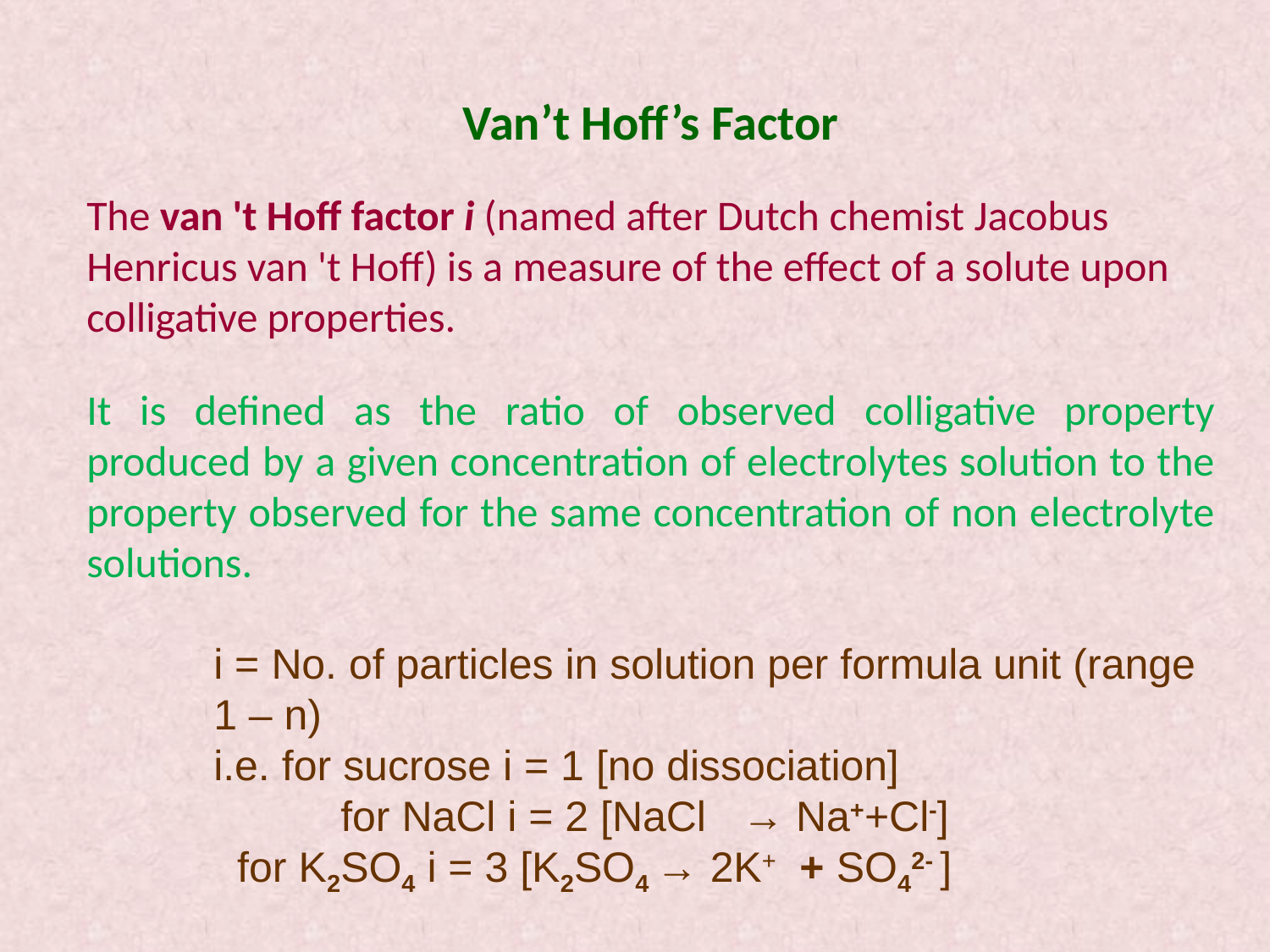

Van’t Hoff’s Factor

The van 't Hoff factor i (named after Dutch chemist Jacobus Henricus van 't Hoff) is a measure of the effect of a solute upon colligative properties.

It is defined as the ratio of observed colligative property produced by a given concentration of electrolytes solution to the property observed for the same concentration of non electrolyte solutions.

i = No. of particles in solution per formula unit (range 1 – n)
i.e. for sucrose i = 1 [no dissociation]
	for NaCl i = 2 [NaCl   → Na++Cl-]
  for K2SO4 i = 3 [K2SO4 → 2K+  + SO42- ]